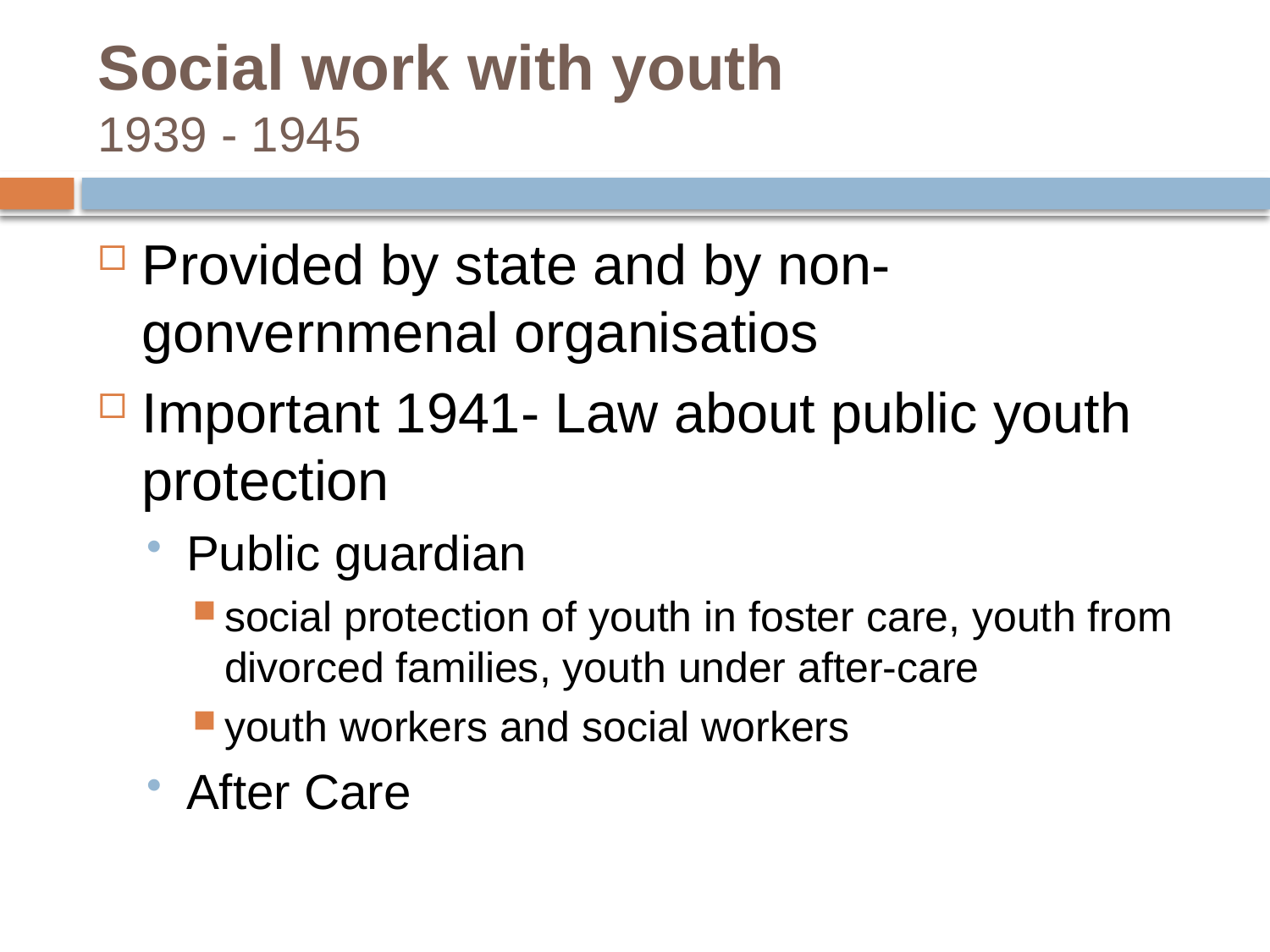

# Social work with youth 1939 - 1945
Provided by state and by non-gonvernmenal organisatios
Important 1941- Law about public youth protection
Public guardian
social protection of youth in foster care, youth from divorced families, youth under after-care
youth workers and social workers
After Care